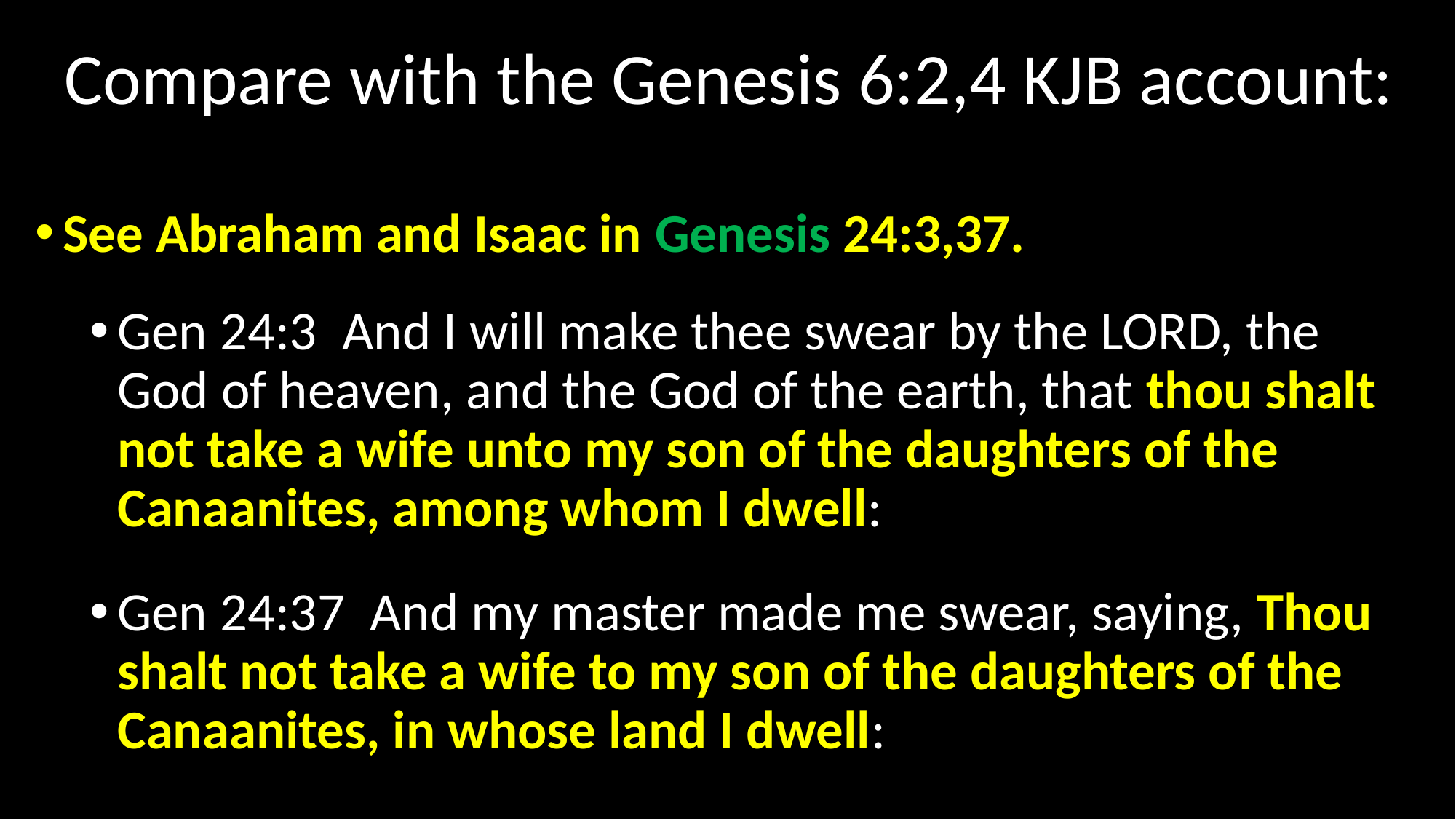

# Compare with the Genesis 6:2,4 KJB account:
See Abraham and Isaac in Genesis 24:3,37.

Gen 24:3  And I will make thee swear by the LORD, the God of heaven, and the God of the earth, that thou shalt not take a wife unto my son of the daughters of the Canaanites, among whom I dwell:

Gen 24:37  And my master made me swear, saying, Thou shalt not take a wife to my son of the daughters of the Canaanites, in whose land I dwell: